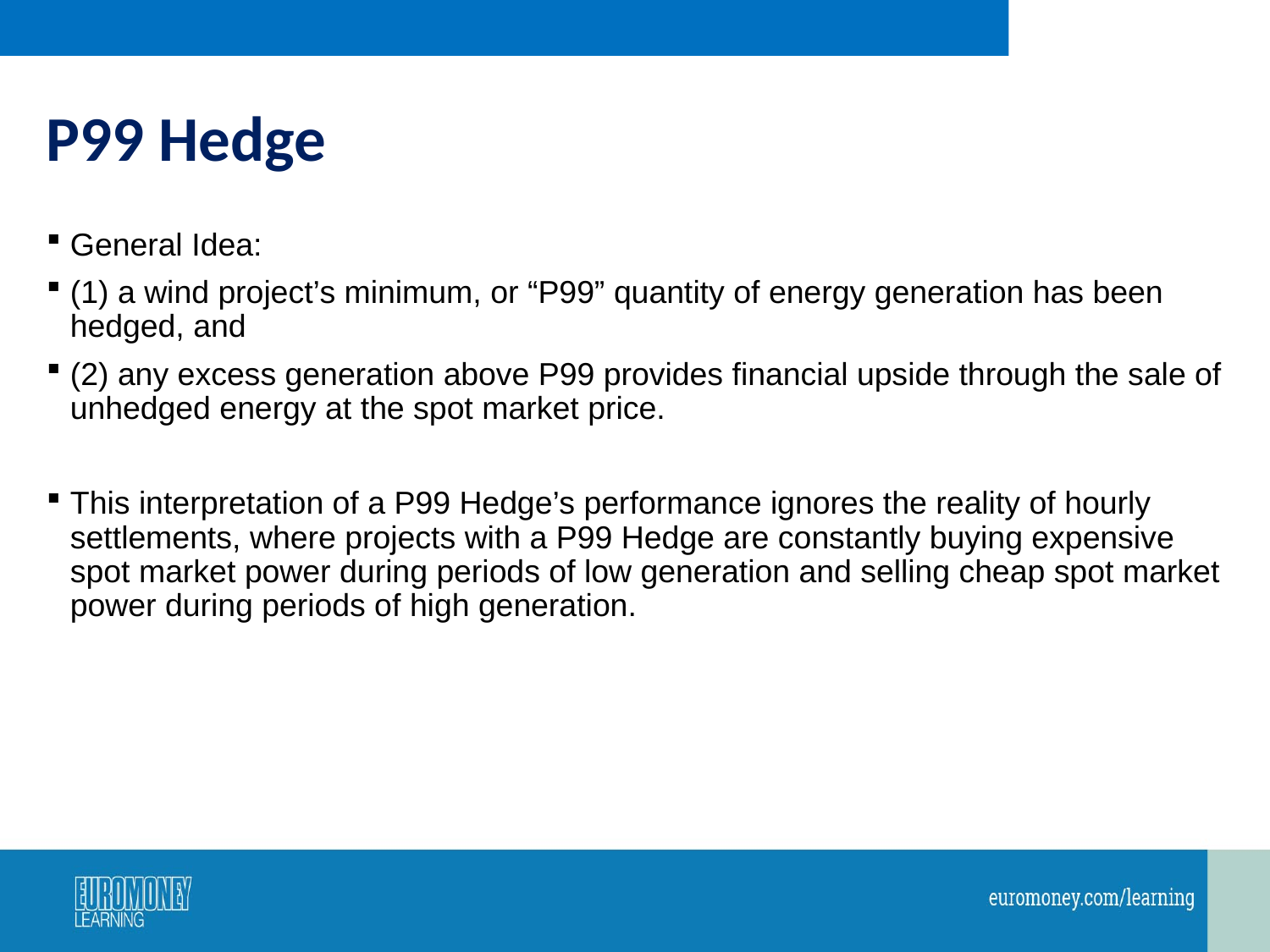

# P99 Hedge
General Idea:
(1) a wind project’s minimum, or “P99” quantity of energy generation has been hedged, and
(2) any excess generation above P99 provides financial upside through the sale of unhedged energy at the spot market price.

This interpretation of a P99 Hedge’s performance ignores the reality of hourly settlements, where projects with a P99 Hedge are constantly buying expensive spot market power during periods of low generation and selling cheap spot market power during periods of high generation.